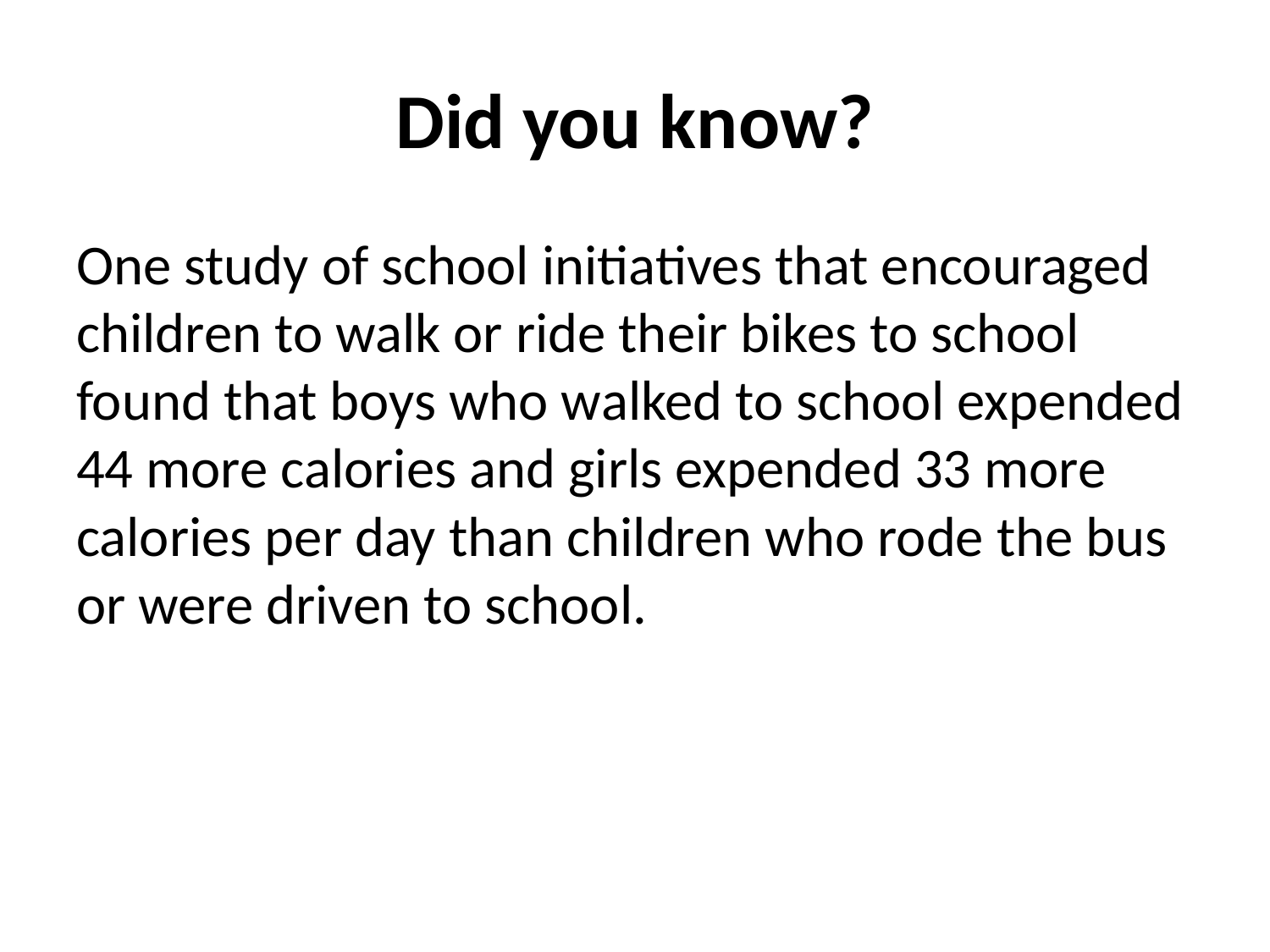

# Did you know?
One study of school initiatives that encouraged children to walk or ride their bikes to school found that boys who walked to school expended 44 more calories and girls expended 33 more calories per day than children who rode the bus or were driven to school.